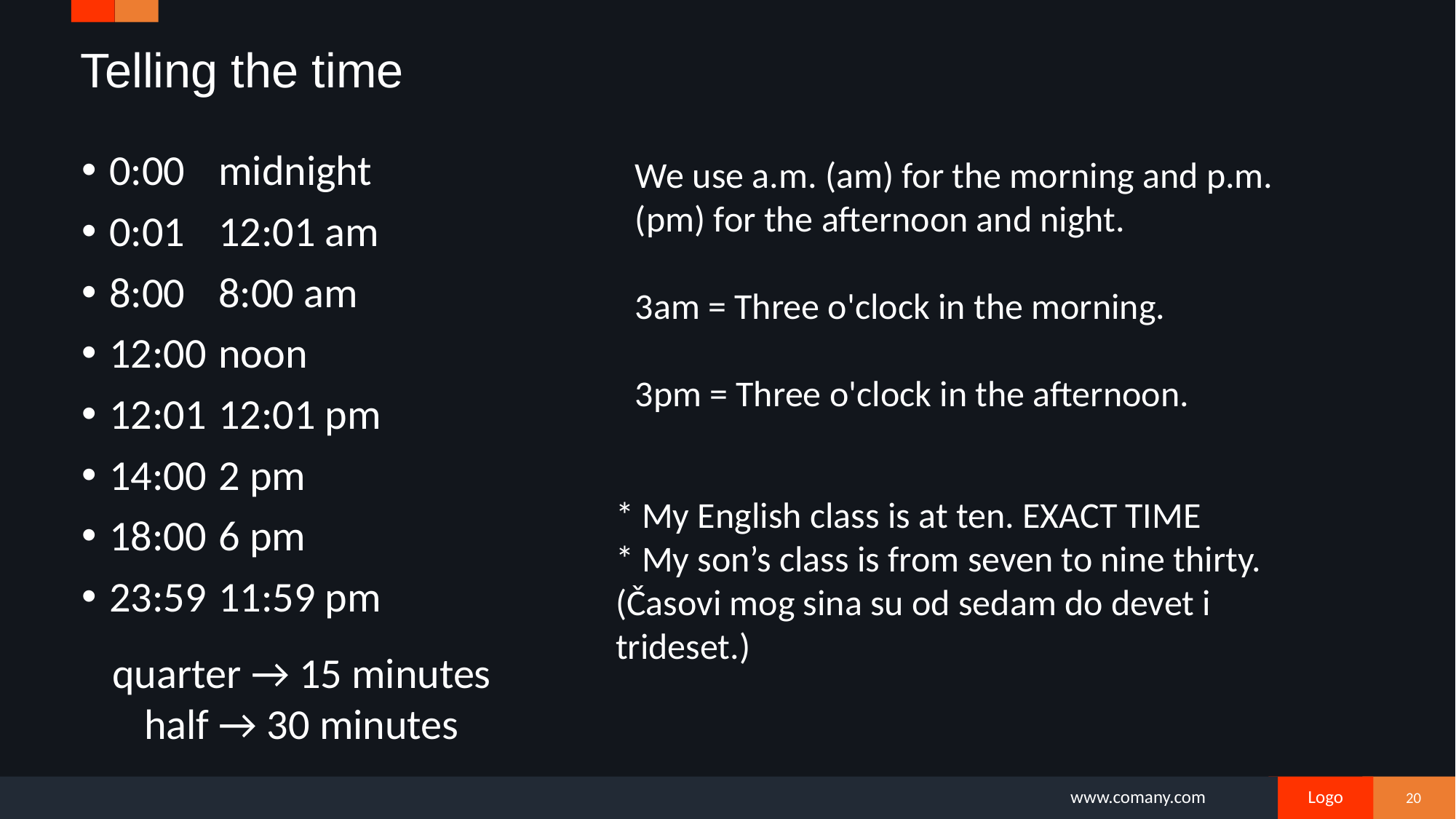

# Telling the time
0:00	midnight
0:01	12:01 am
8:00	8:00 am
12:00	noon
12:01	12:01 pm
14:00	2 pm
18:00	6 pm
23:59	11:59 pm
We use a.m. (am) for the morning and p.m. (pm) for the afternoon and night.

3am = Three o'clock in the morning.

3pm = Three o'clock in the afternoon.
* My English class is at ten. EXACT TIME
* My son’s class is from seven to nine thirty. (Časovi mog sina su od sedam do devet i trideset.)
quarter → 15 minutes
half → 30 minutes
20